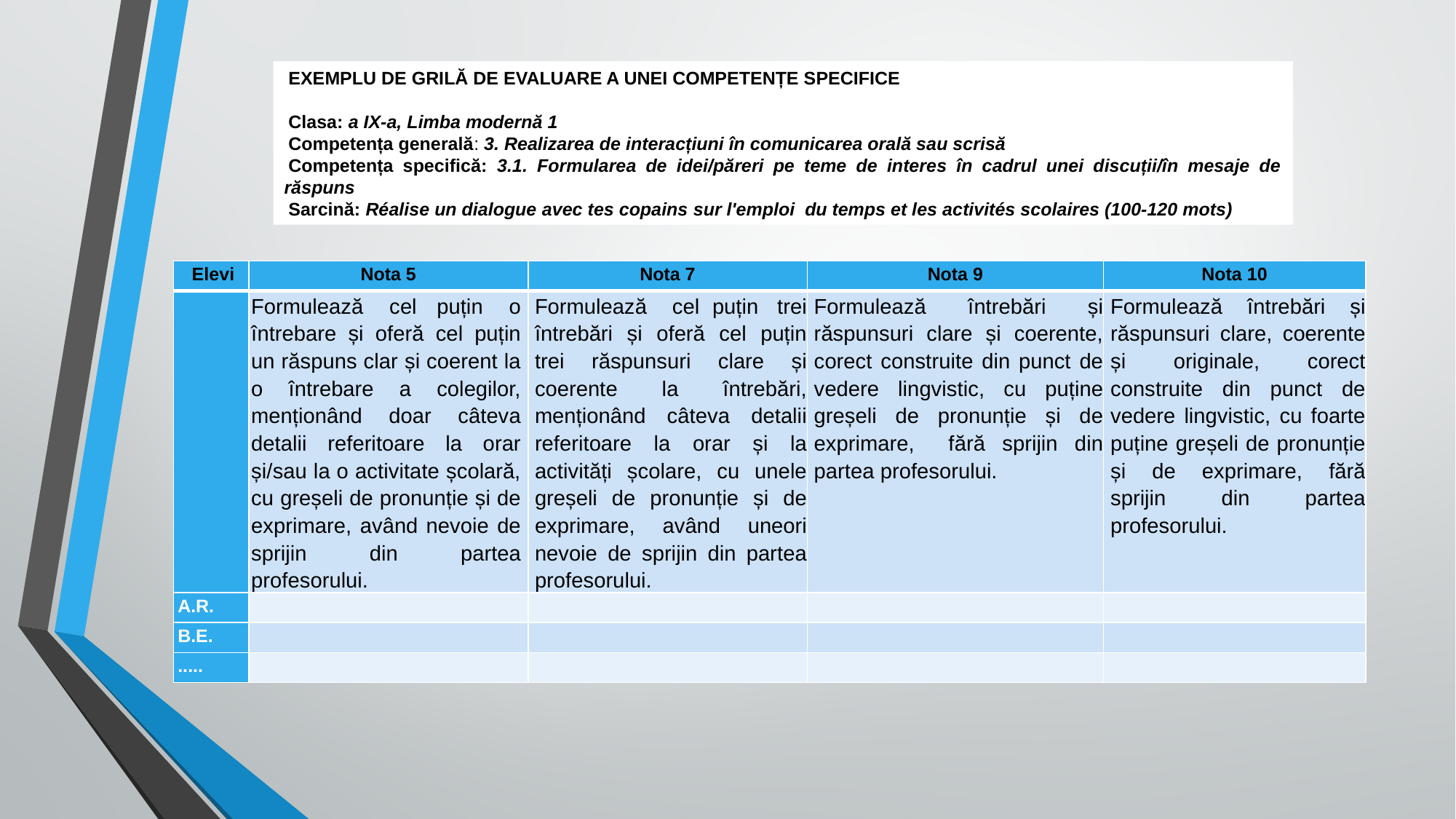

EXEMPLU DE GRILĂ DE EVALUARE A UNEI COMPETENȚE SPECIFICE

Clasa: a IX-a, Limba modernă 1
Competența generală: 3. Realizarea de interacțiuni în comunicarea orală sau scrisă
Competența specifică: 3.1. Formularea de idei/păreri pe teme de interes în cadrul unei discuții/în mesaje de răspuns
Sarcină: Réalise un dialogue avec tes copains sur l'emploi  du temps et les activités scolaires (100-120 mots)
| Elevi | Nota 5 | Nota 7 | Nota 9 | Nota 10 |
| --- | --- | --- | --- | --- |
|  | Formulează  cel puțin  o întrebare și oferă cel puțin un răspuns clar și coerent la o întrebare a colegilor, menționând doar câteva detalii referitoare la orar și/sau la o activitate școlară, cu greșeli de pronunție și de exprimare, având nevoie de sprijin din partea profesorului. | Formulează cel puțin  trei întrebări și oferă cel puțin trei răspunsuri clare și coerente la întrebări, menționând câteva detalii referitoare la orar și la activități școlare, cu unele greșeli de pronunție și de exprimare, având uneori nevoie de sprijin din partea profesorului. | Formulează întrebări și răspunsuri clare și coerente, corect construite din punct de vedere lingvistic, cu puține greșeli de pronunție și de exprimare, fără sprijin din partea profesorului. | Formulează întrebări și răspunsuri clare, coerente și originale, corect construite din punct de vedere lingvistic, cu foarte puține greșeli de pronunție și de exprimare, fără sprijin din partea profesorului. |
| A.R. |  |  |  |  |
| B.E. |  |  |  |  |
| ..... |  |  |  |  |